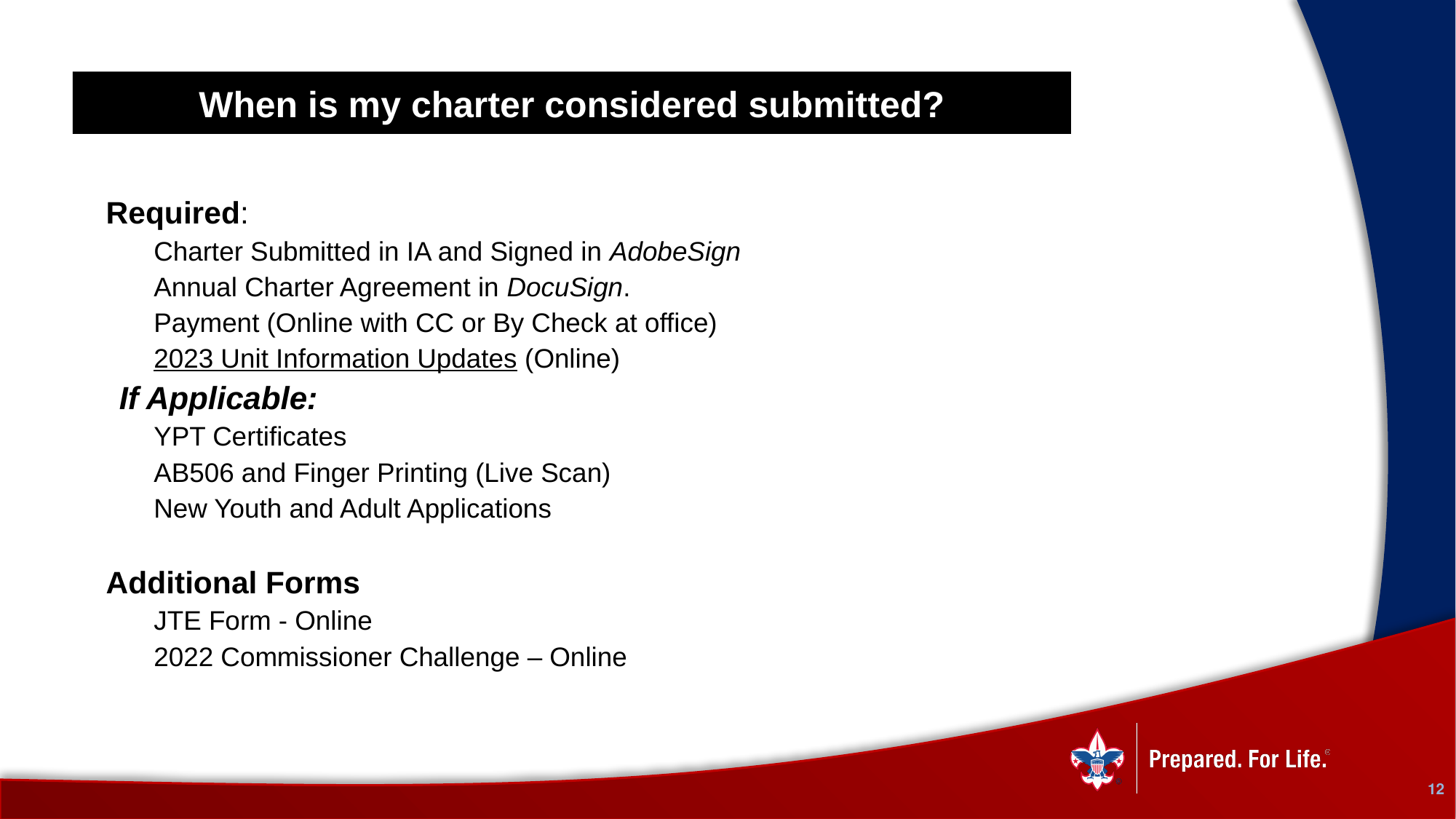

#
When is my charter considered submitted?
Required:
Charter Submitted in IA and Signed in AdobeSign
Annual Charter Agreement in DocuSign.
Payment (Online with CC or By Check at office)
2023 Unit Information Updates (Online)
If Applicable:
YPT Certificates
AB506 and Finger Printing (Live Scan)
New Youth and Adult Applications

Additional Forms
JTE Form - Online
2022 Commissioner Challenge – Online
12